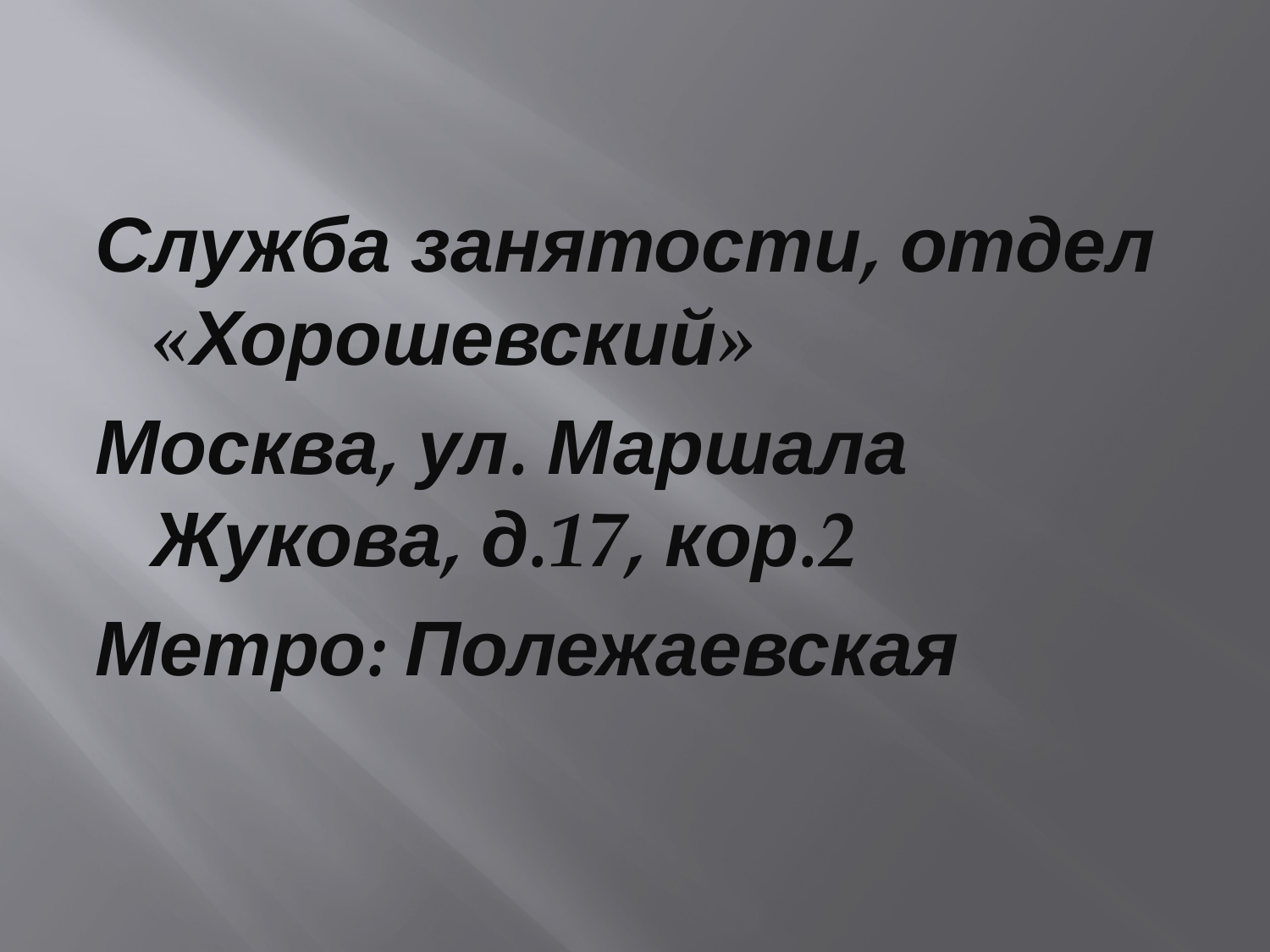

#
Служба занятости, отдел «Хорошевский»
Москва, ул. Маршала Жукова, д.17, кор.2
Метро: Полежаевская